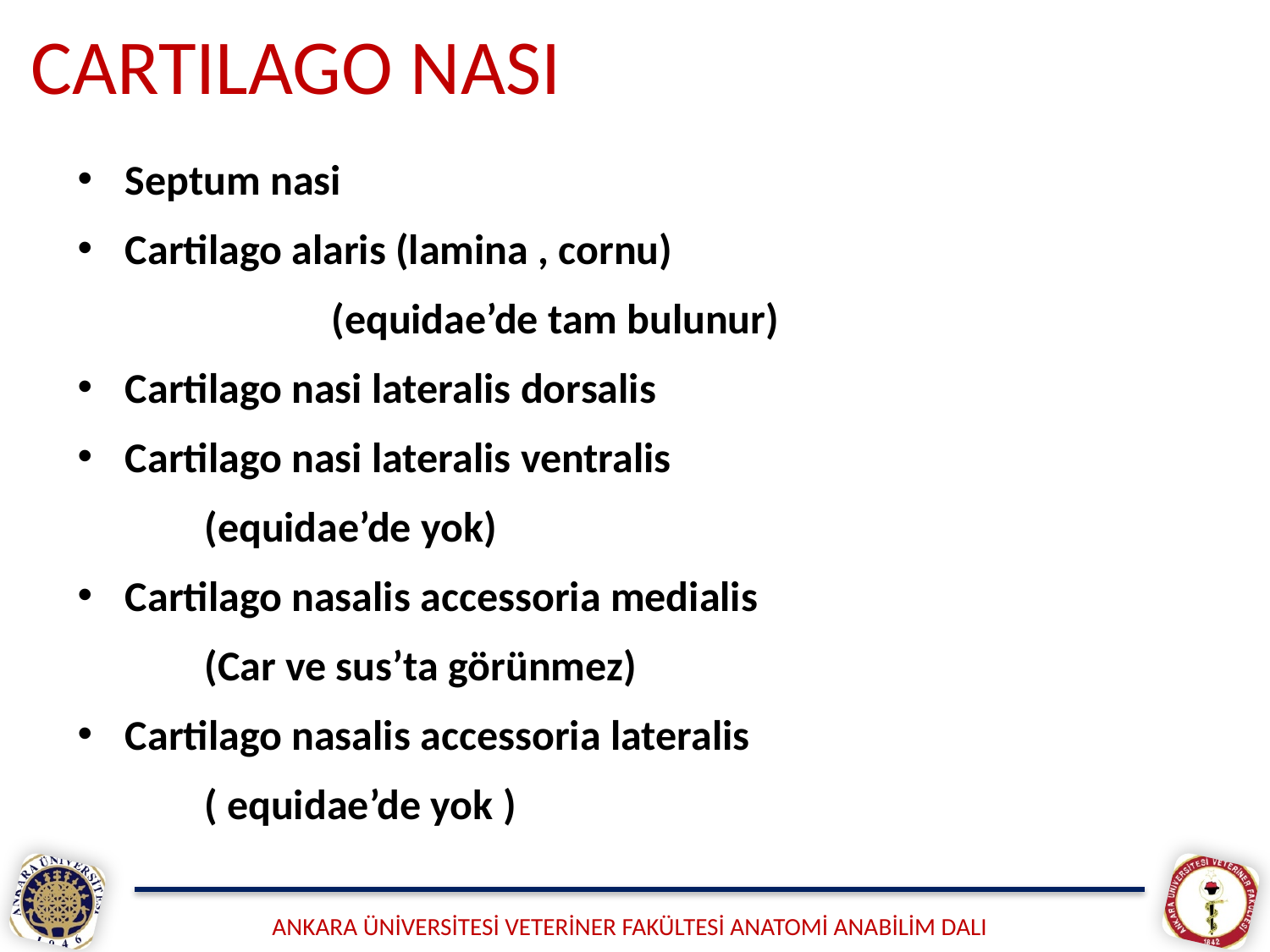

# CARTILAGO NASI
Septum nasi
Cartilago alaris (lamina , cornu)
		(equidae’de tam bulunur)
Cartilago nasi lateralis dorsalis
Cartilago nasi lateralis ventralis
	(equidae’de yok)
Cartilago nasalis accessoria medialis
	(Car ve sus’ta görünmez)
Cartilago nasalis accessoria lateralis
	( equidae’de yok )